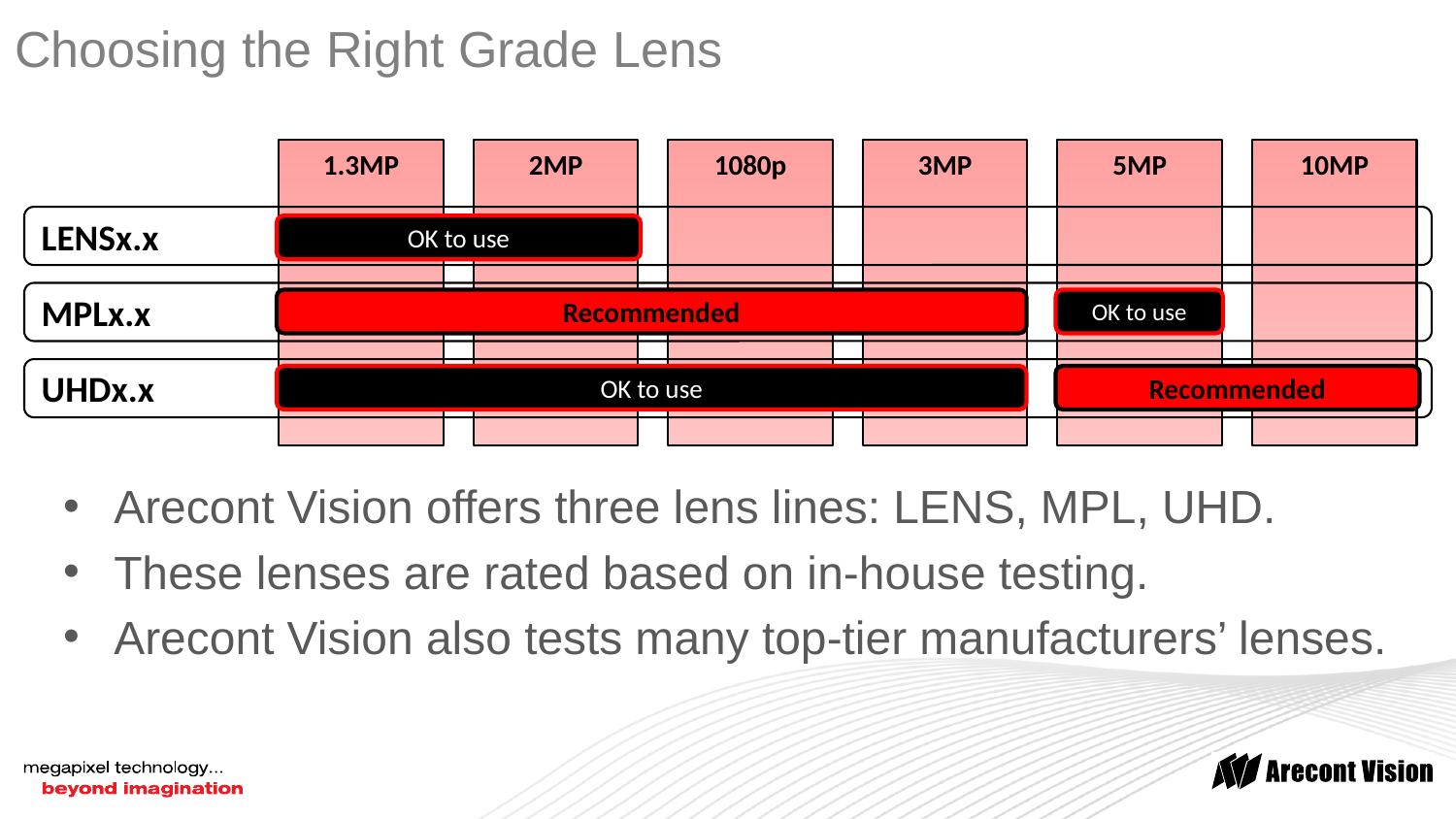

# Choosing the Right Grade Lens
1.3MP
2MP
1080p
3MP
5MP
10MP
LENSx.x
OK to use
MPLx.x
Recommended
OK to use
UHDx.x
OK to use
Recommended
Arecont Vision offers three lens lines: LENS, MPL, UHD.
These lenses are rated based on in-house testing.
Arecont Vision also tests many top-tier manufacturers’ lenses.